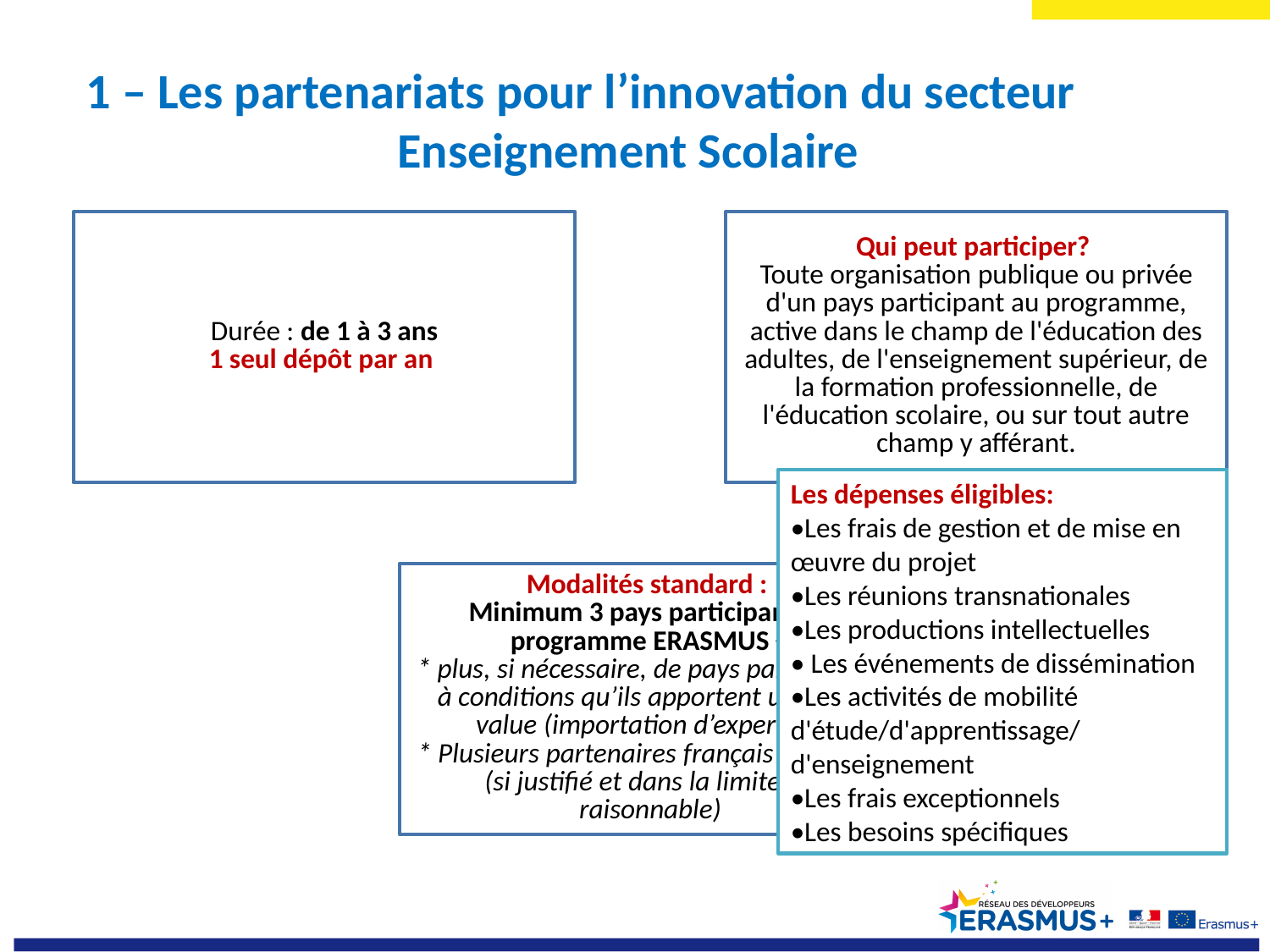

1 – Les partenariats pour l’innovation du secteur Enseignement Scolaire
Durée : de 1 à 3 ans
1 seul dépôt par an
Qui peut participer?
Toute organisation publique ou privée d'un pays participant au programme, active dans le champ de l'éducation des adultes, de l'enseignement supérieur, de la formation professionnelle, de l'éducation scolaire, ou sur tout autre champ y afférant.
Modalités standard :
Minimum 3 pays participant au programme ERASMUS +
Les dépenses éligibles:
•Les frais de gestion et de mise en œuvre du projet
•Les réunions transnationales
•Les productions intellectuelles
• Les événements de dissémination
•Les activités de mobilité d'étude/d'apprentissage/
d'enseignement
•Les frais exceptionnels
•Les besoins spécifiques